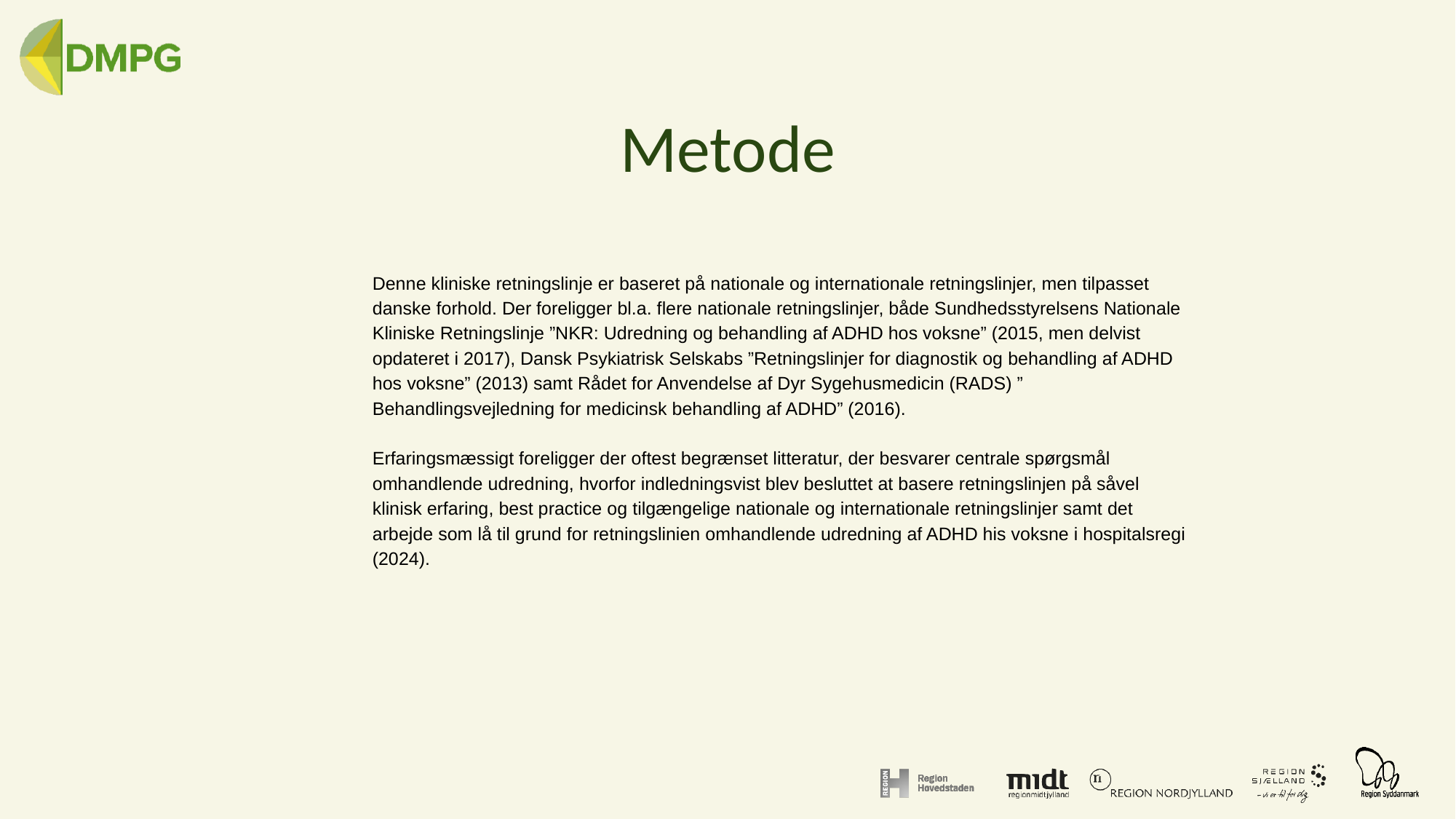

# Metode
Denne kliniske retningslinje er baseret på nationale og internationale retningslinjer, men tilpasset danske forhold. Der foreligger bl.a. flere nationale retningslinjer, både Sundhedsstyrelsens Nationale Kliniske Retningslinje ”NKR: Udredning og behandling af ADHD hos voksne” (2015, men delvist opdateret i 2017), Dansk Psykiatrisk Selskabs ”Retningslinjer for diagnostik og behandling af ADHD hos voksne” (2013) samt Rådet for Anvendelse af Dyr Sygehusmedicin (RADS) ” Behandlingsvejledning for medicinsk behandling af ADHD” (2016).

Erfaringsmæssigt foreligger der oftest begrænset litteratur, der besvarer centrale spørgsmål omhandlende udredning, hvorfor indledningsvist blev besluttet at basere retningslinjen på såvel klinisk erfaring, best practice og tilgængelige nationale og internationale retningslinjer samt det arbejde som lå til grund for retningslinien omhandlende udredning af ADHD his voksne i hospitalsregi (2024).